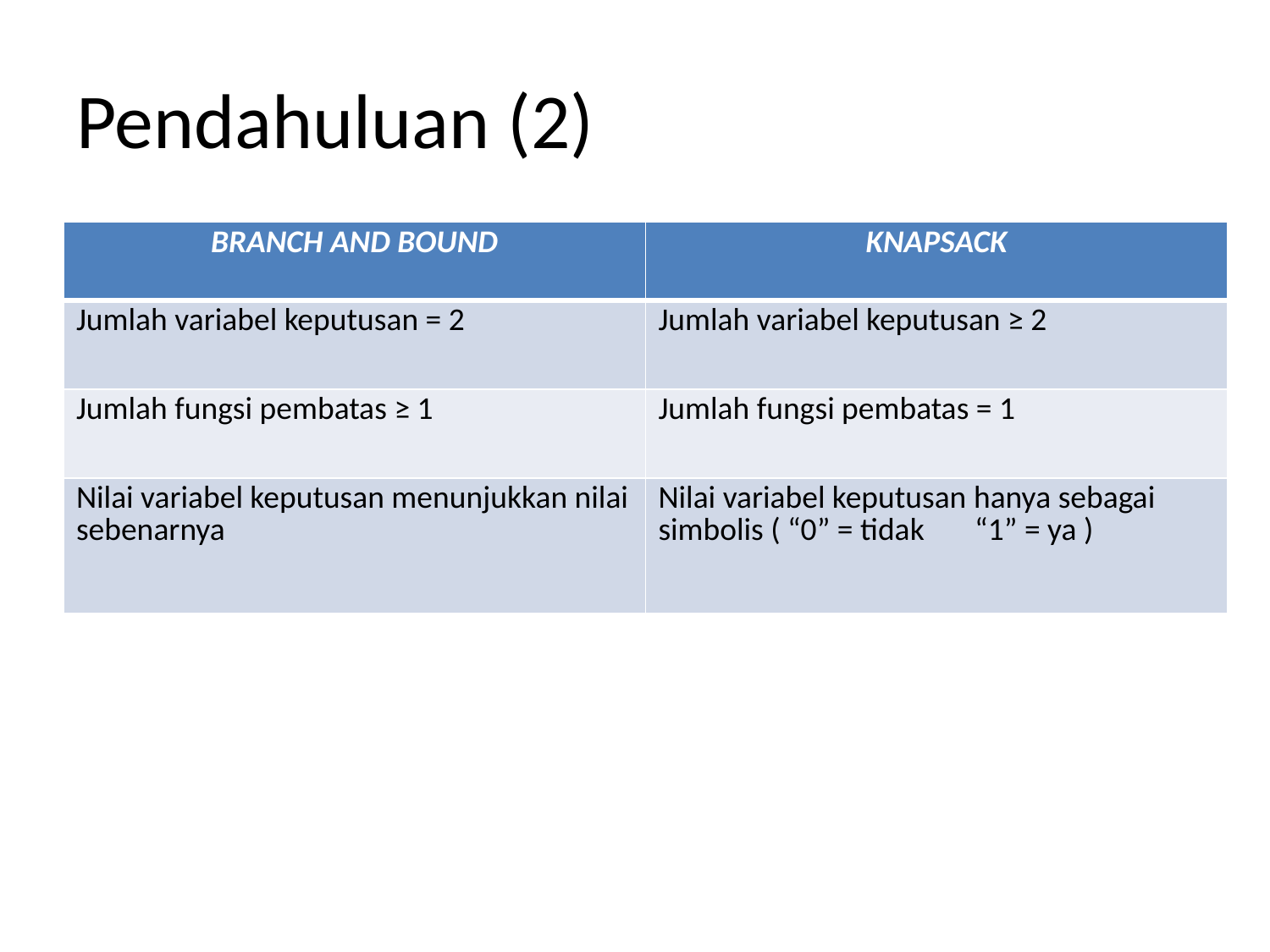

# Pendahuluan (2)
| BRANCH AND BOUND | KNAPSACK |
| --- | --- |
| Jumlah variabel keputusan = 2 | Jumlah variabel keputusan ≥ 2 |
| Jumlah fungsi pembatas ≥ 1 | Jumlah fungsi pembatas = 1 |
| Nilai variabel keputusan menunjukkan nilai sebenarnya | Nilai variabel keputusan hanya sebagai simbolis ( “0” = tidak “1” = ya ) |